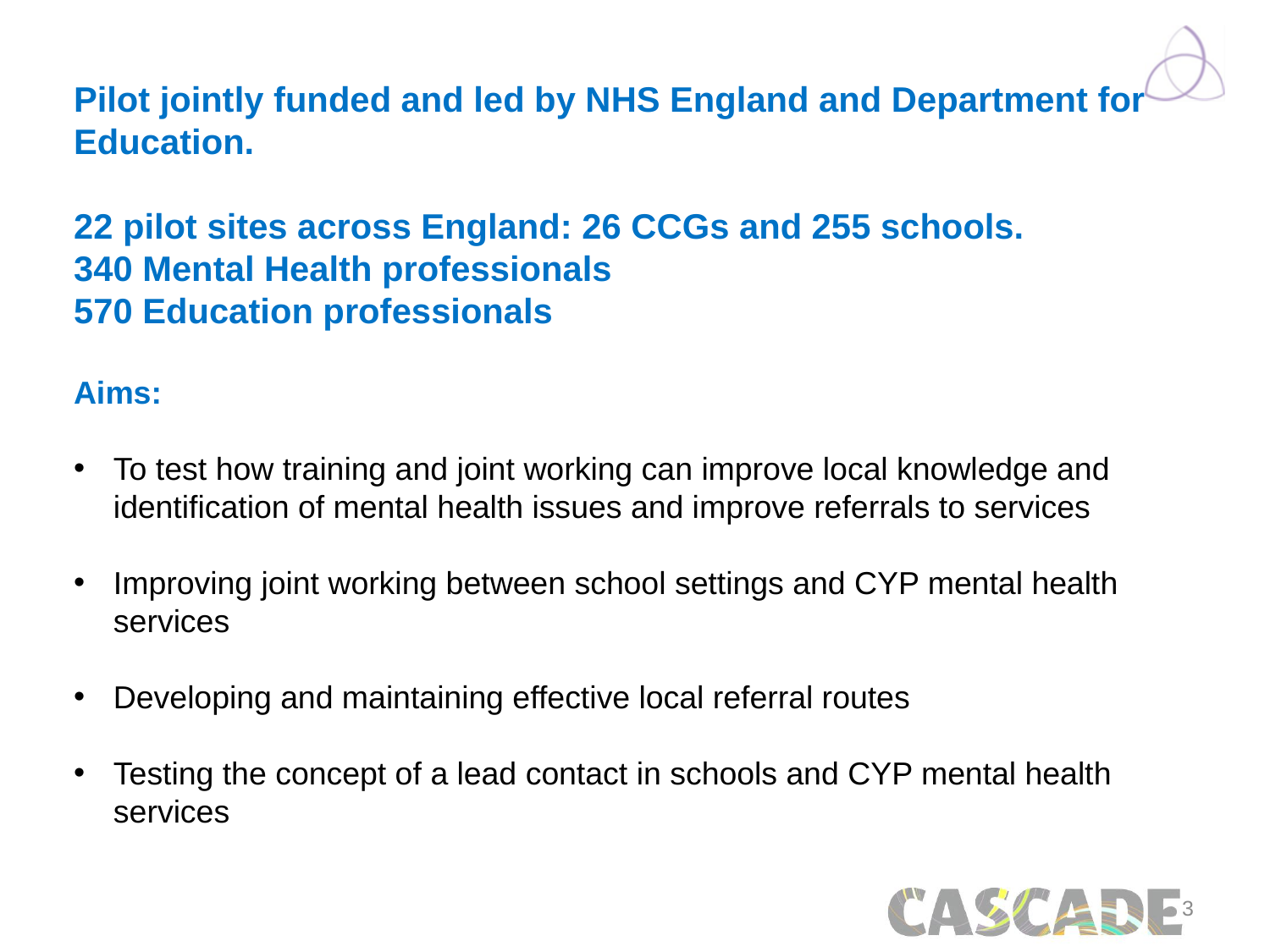

Pilot jointly funded and led by NHS England and Department for Education.

22 pilot sites across England: 26 CCGs and 255 schools.
340 Mental Health professionals
570 Education professionals

Aims:

To test how training and joint working can improve local knowledge and identification of mental health issues and improve referrals to services

Improving joint working between school settings and CYP mental health services

Developing and maintaining effective local referral routes

Testing the concept of a lead contact in schools and CYP mental health services

3